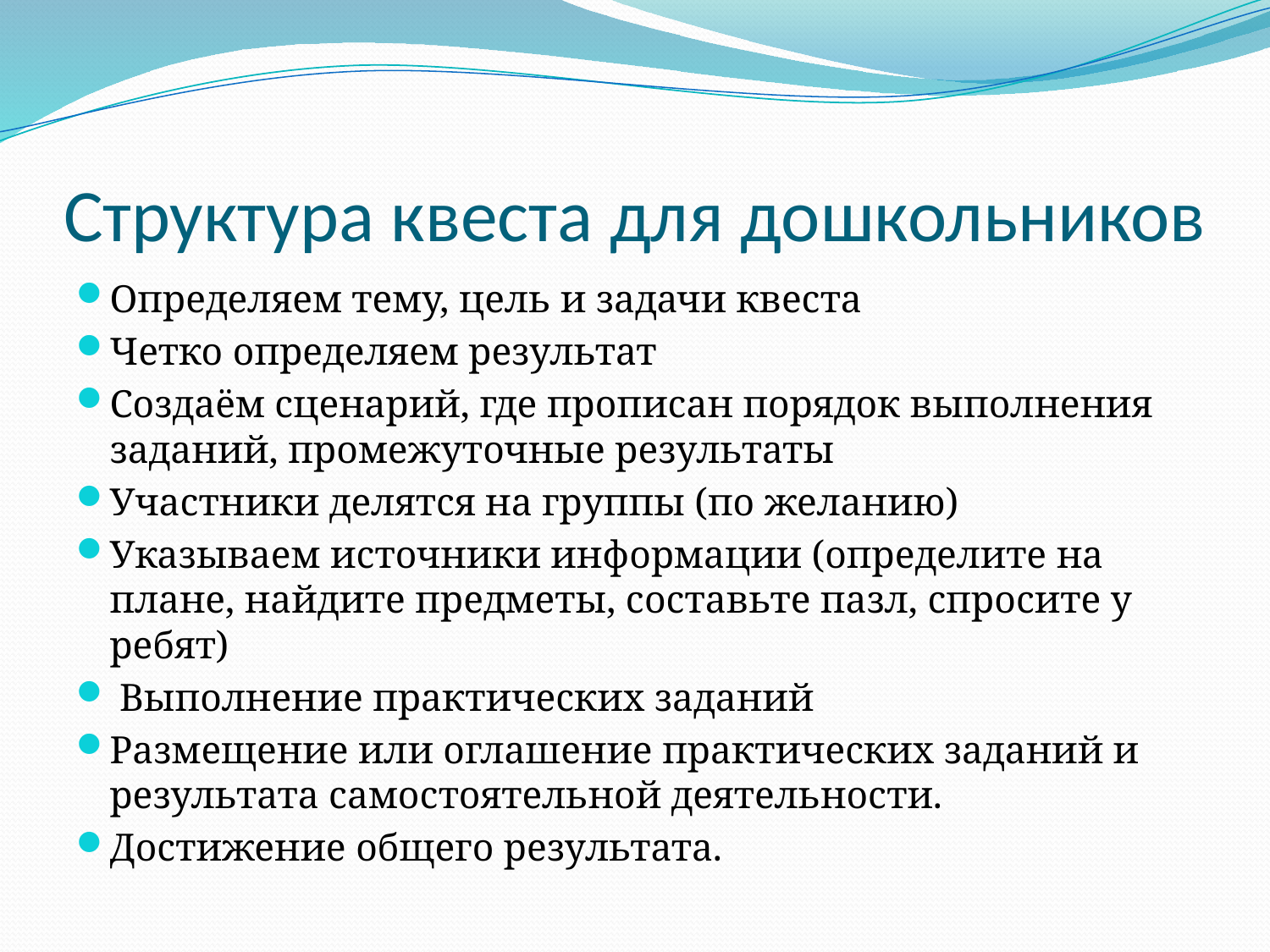

# Структура квеста для дошкольников
Определяем тему, цель и задачи квеста
Четко определяем результат
Создаём сценарий, где прописан порядок выполнения заданий, промежуточные результаты
Участники делятся на группы (по желанию)
Указываем источники информации (определите на плане, найдите предметы, составьте пазл, спросите у ребят)
 Выполнение практических заданий
Размещение или оглашение практических заданий и результата самостоятельной деятельности.
Достижение общего результата.